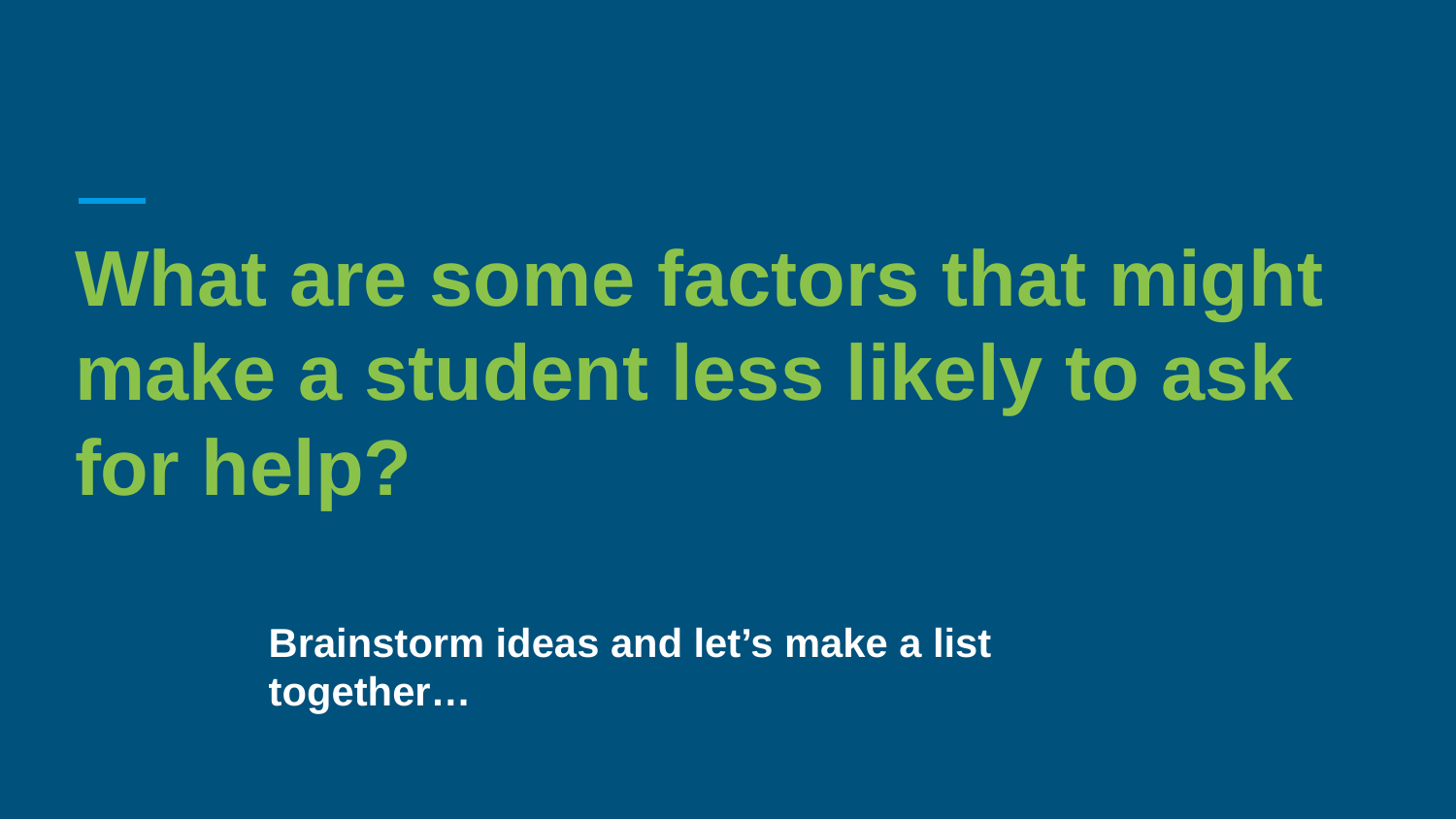

# What are some factors that might make a student less likely to ask for help?
Brainstorm ideas and let’s make a list together…